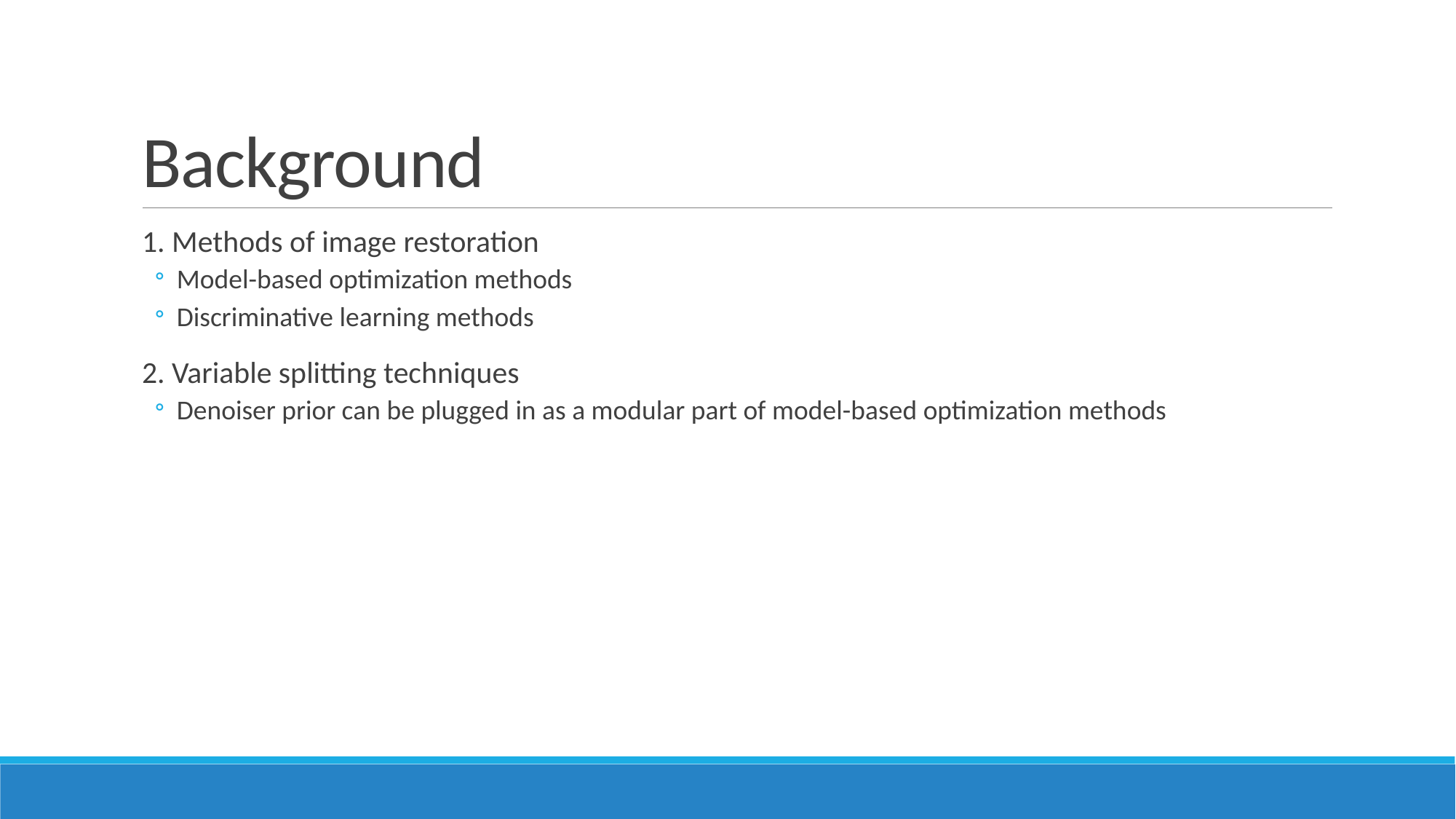

# Background
1. Methods of image restoration
Model-based optimization methods
Discriminative learning methods
2. Variable splitting techniques
Denoiser prior can be plugged in as a modular part of model-based optimization methods